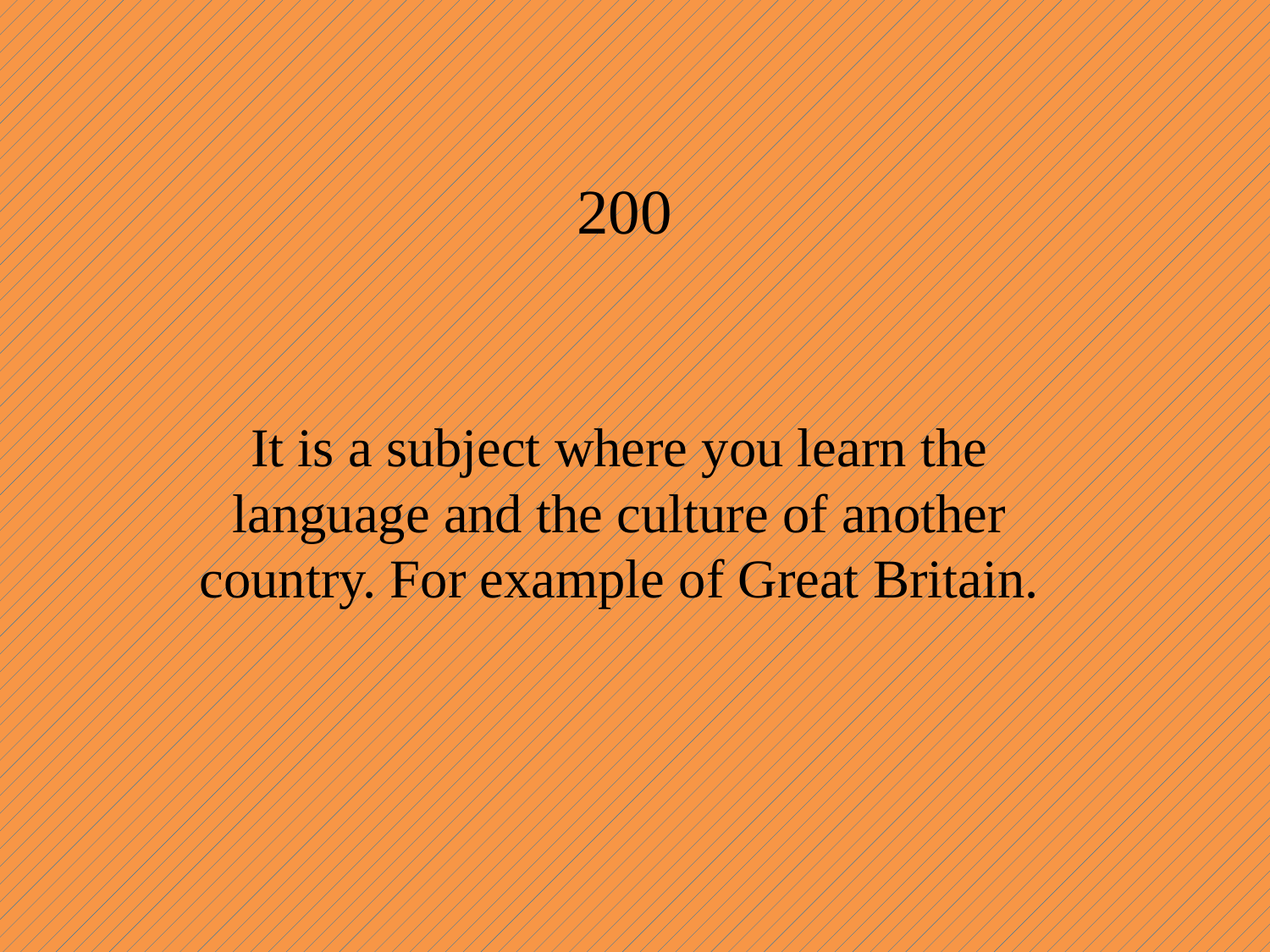

# 200
It is a subject where you learn the language and the culture of another country. For example of Great Britain.